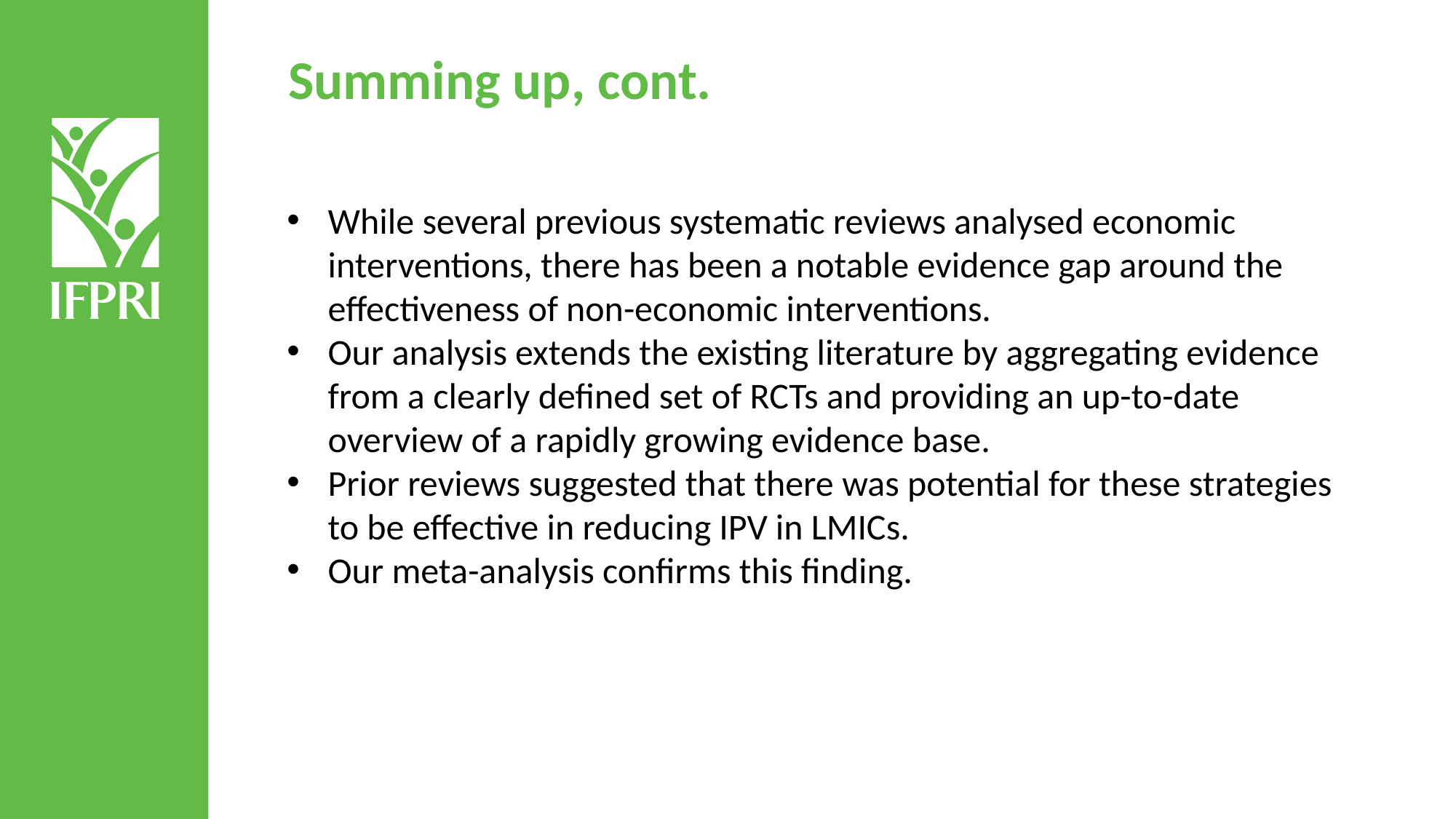

Summing up, cont.
While several previous systematic reviews analysed economic interventions, there has been a notable evidence gap around the effectiveness of non-economic interventions.
Our analysis extends the existing literature by aggregating evidence from a clearly defined set of RCTs and providing an up-to-date overview of a rapidly growing evidence base.
Prior reviews suggested that there was potential for these strategies to be effective in reducing IPV in LMICs.
Our meta-analysis confirms this finding.